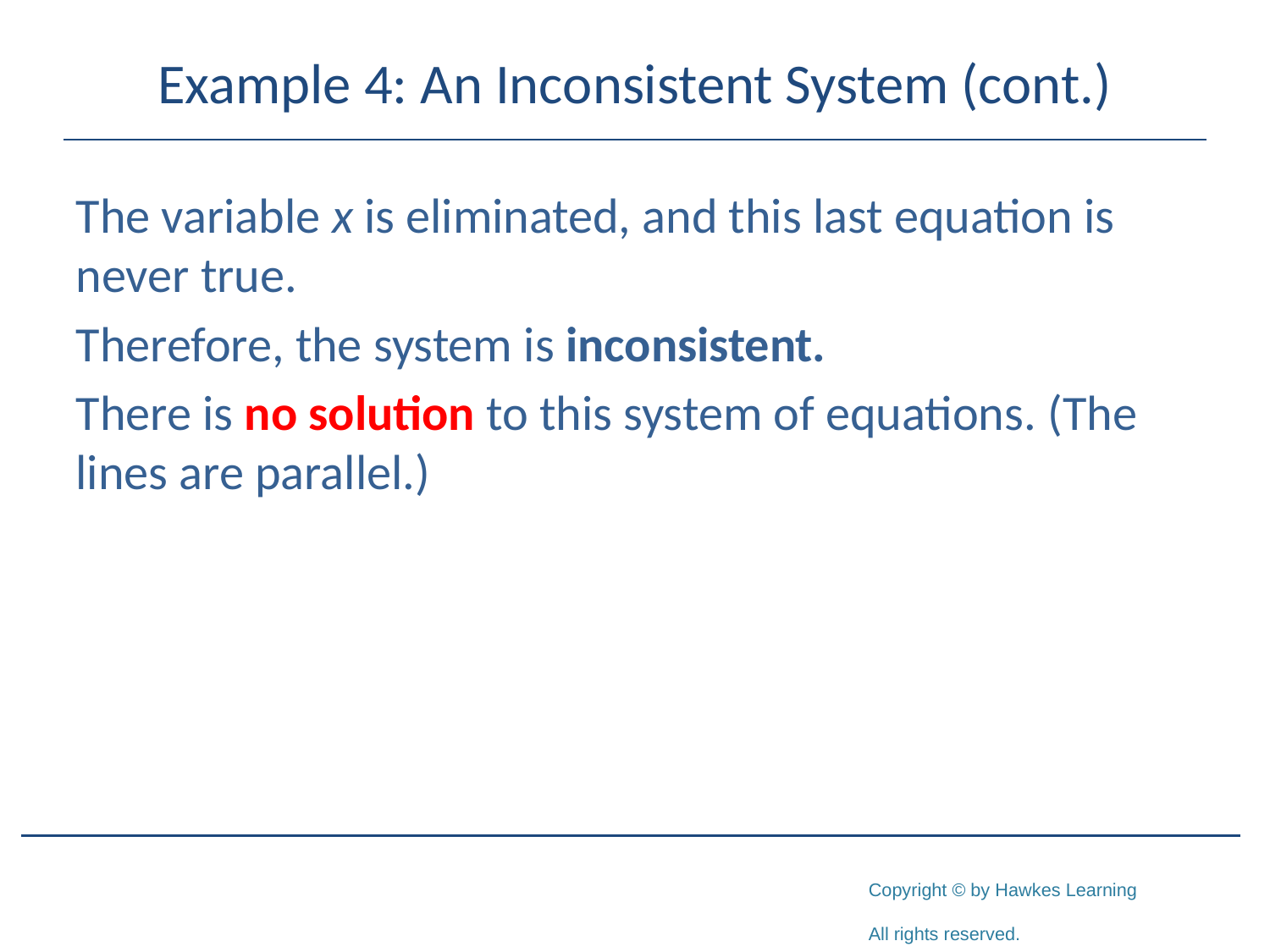

# Example 4: An Inconsistent System (cont.)
The variable x is eliminated, and this last equation is never true.
Therefore, the system is inconsistent.
There is no solution to this system of equations. (The lines are parallel.)